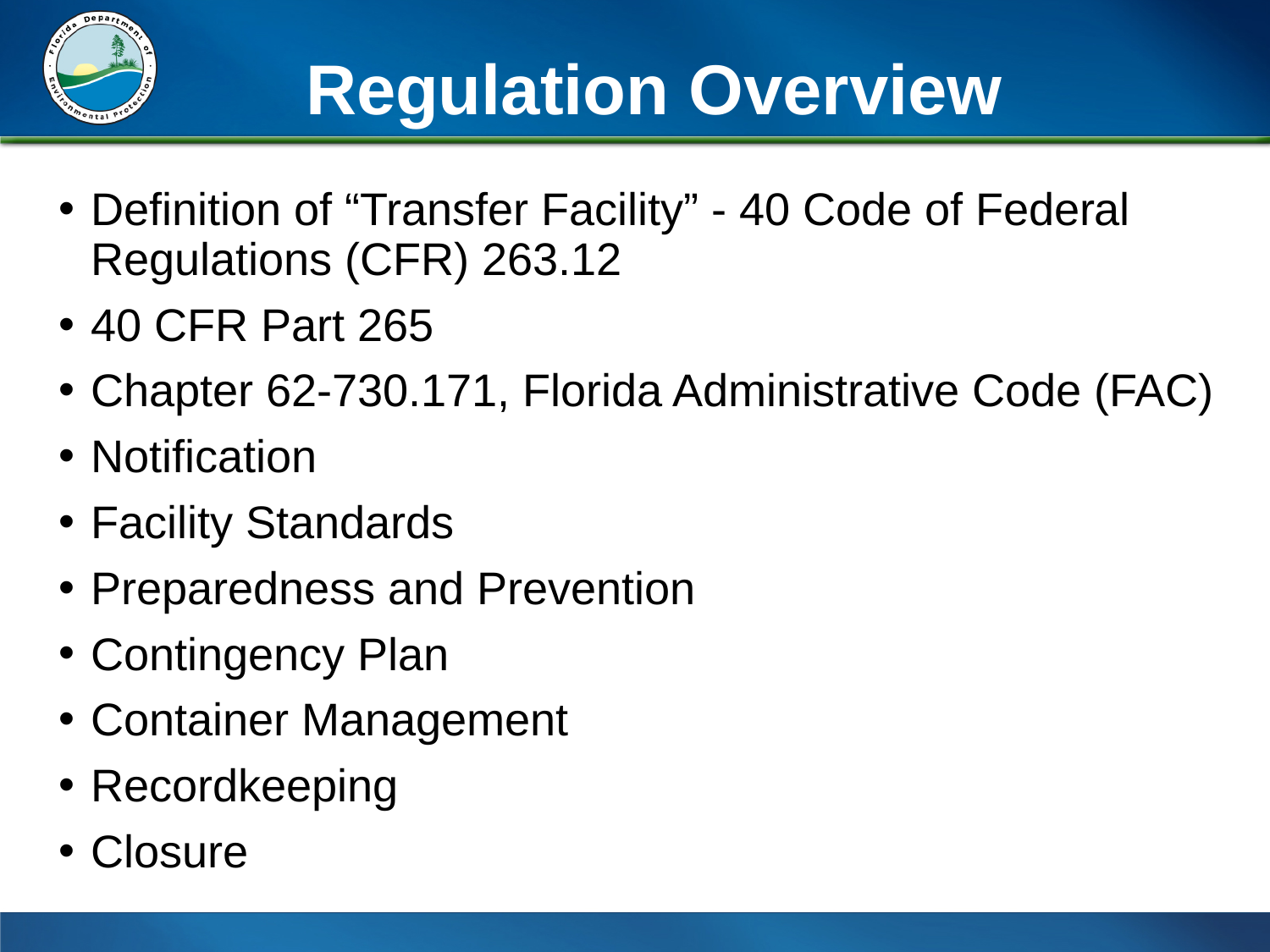

# Regulation Overview
Definition of “Transfer Facility” - 40 Code of Federal Regulations (CFR) 263.12
40 CFR Part 265
Chapter 62-730.171, Florida Administrative Code (FAC)
Notification
Facility Standards
Preparedness and Prevention
Contingency Plan
Container Management
Recordkeeping
Closure